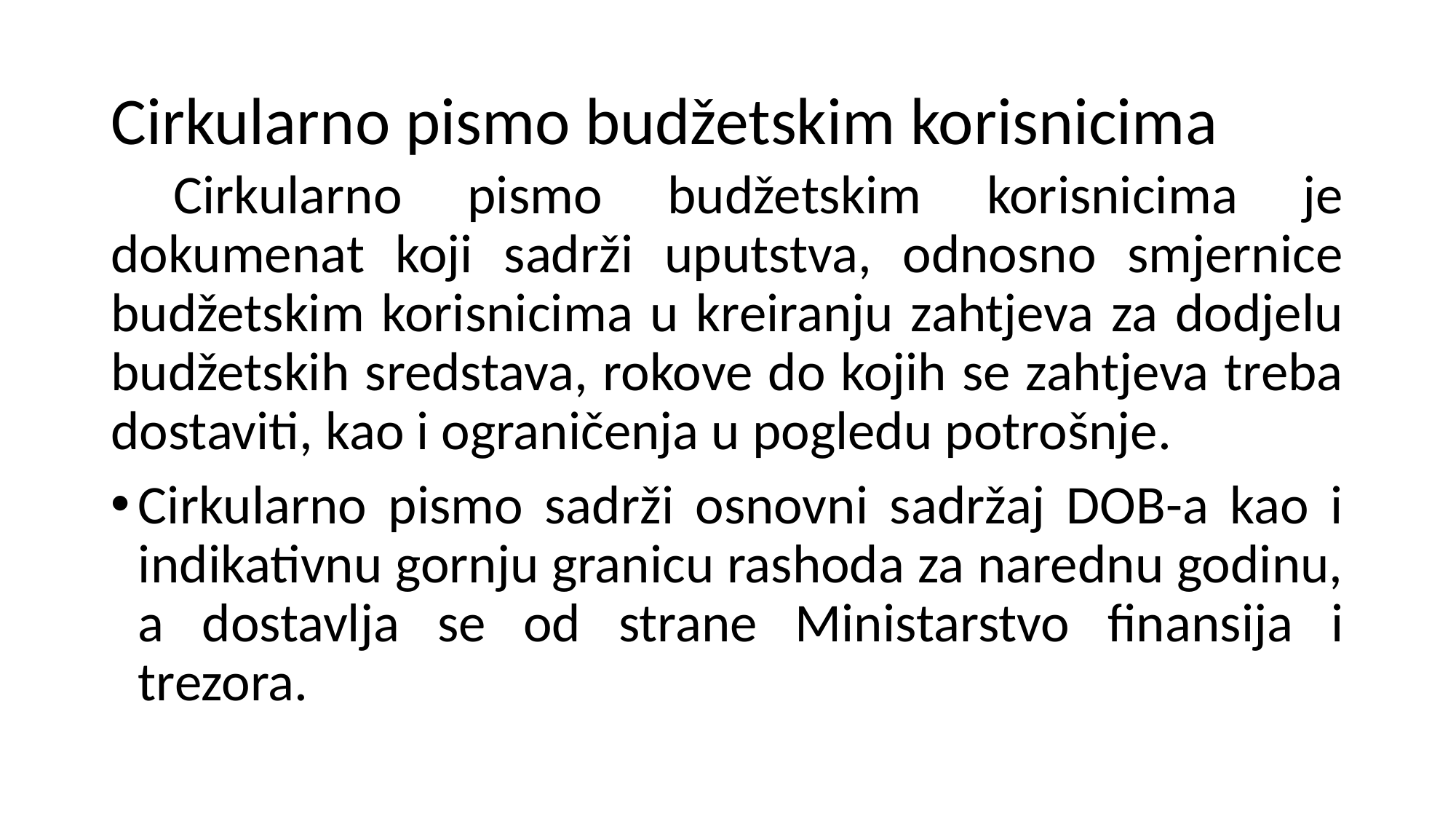

# Cirkularno pismo budžetskim korisnicima
 Cirkularno pismo budžetskim korisnicima je dokumenat koji sadrži uputstva, odnosno smjernice budžetskim korisnicima u kreiranju zahtjeva za dodjelu budžetskih sredstava, rokove do kojih se zahtjeva treba dostaviti, kao i ograničenja u pogledu potrošnje.
Cirkularno pismo sadrži osnovni sadržaj DOB-a kao i indikativnu gornju granicu rashoda za narednu godinu, a dostavlja se od strane Ministarstvo finansija i trezora.